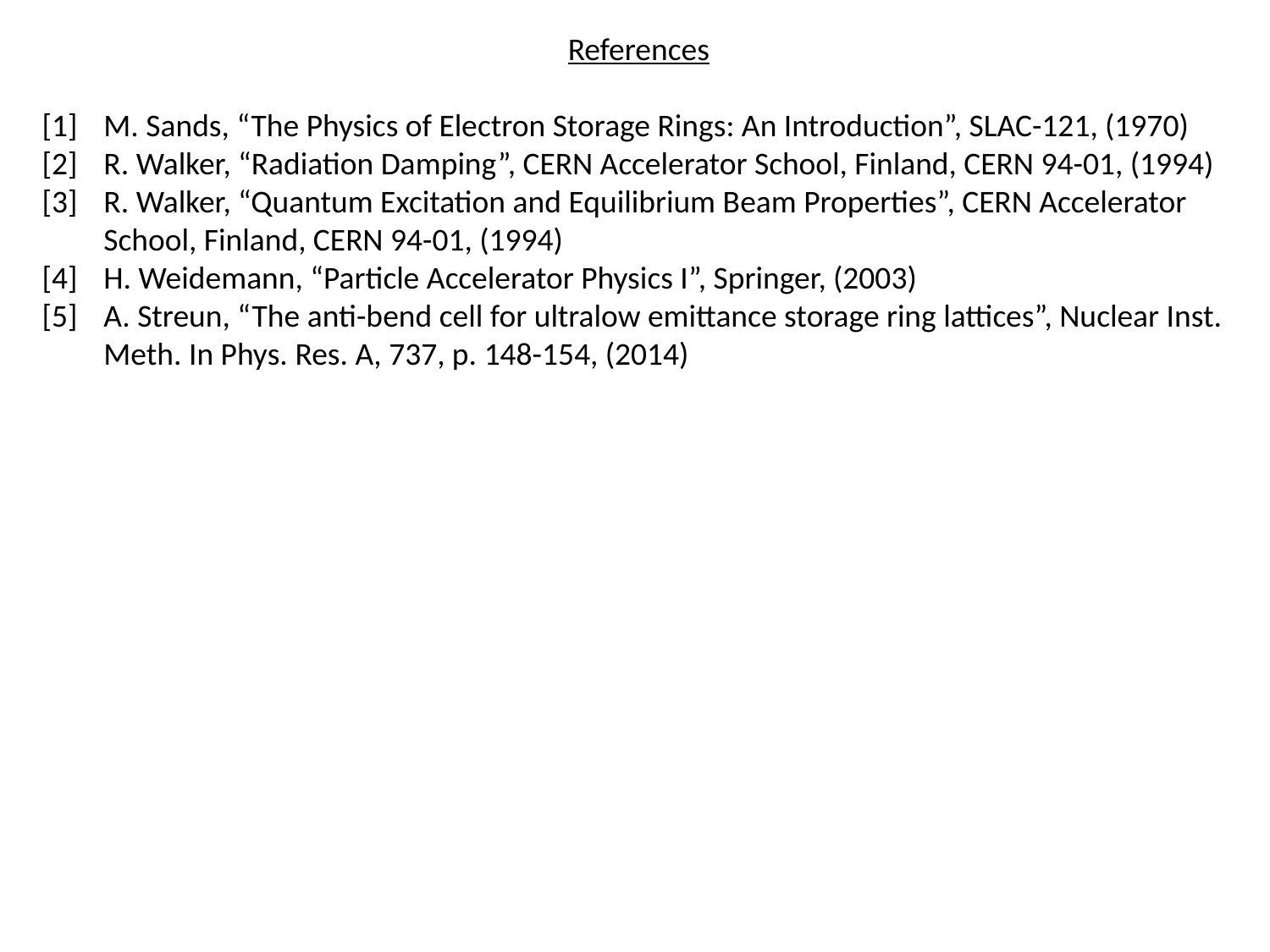

References

[1]	M. Sands, “The Physics of Electron Storage Rings: An Introduction”, SLAC-121, (1970)
[2]	R. Walker, “Radiation Damping”, CERN Accelerator School, Finland, CERN 94-01, (1994)
[3]	R. Walker, “Quantum Excitation and Equilibrium Beam Properties”, CERN Accelerator School, Finland, CERN 94-01, (1994)
[4]	H. Weidemann, “Particle Accelerator Physics I”, Springer, (2003)
[5] 	A. Streun, “The anti-bend cell for ultralow emittance storage ring lattices”, Nuclear Inst. Meth. In Phys. Res. A, 737, p. 148-154, (2014)